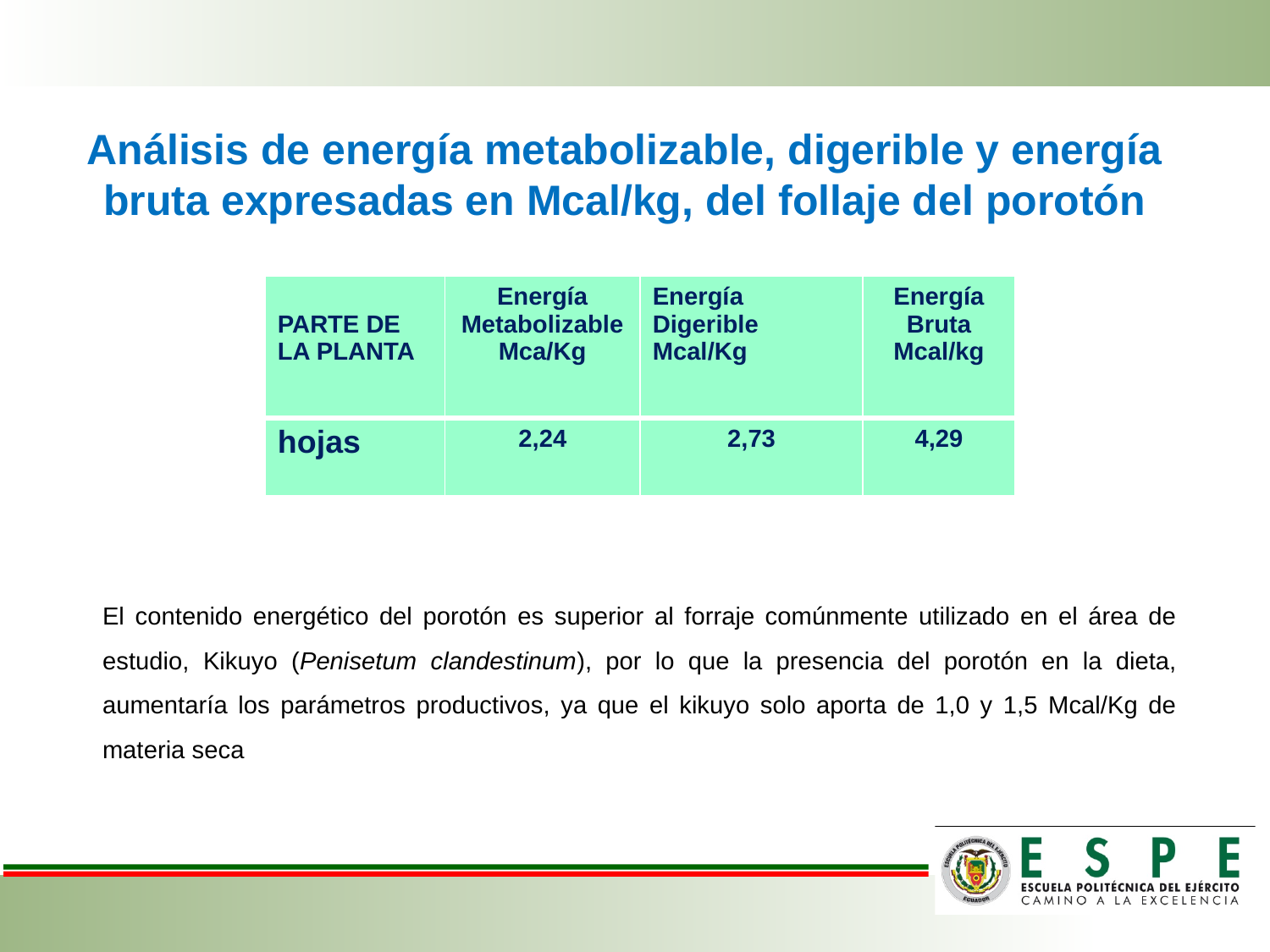

Análisis de energía metabolizable, digerible y energía bruta expresadas en Mcal/kg, del follaje del porotón
| PARTE DE LA PLANTA | Energía Metabolizable Mca/Kg | Energía Digerible Mcal/Kg | Energía Bruta Mcal/kg |
| --- | --- | --- | --- |
| hojas | 2,24 | 2,73 | 4,29 |

El contenido energético del porotón es superior al forraje comúnmente utilizado en el área de estudio, Kikuyo (Penisetum clandestinum), por lo que la presencia del porotón en la dieta, aumentaría los parámetros productivos, ya que el kikuyo solo aporta de 1,0 y 1,5 Mcal/Kg de materia seca